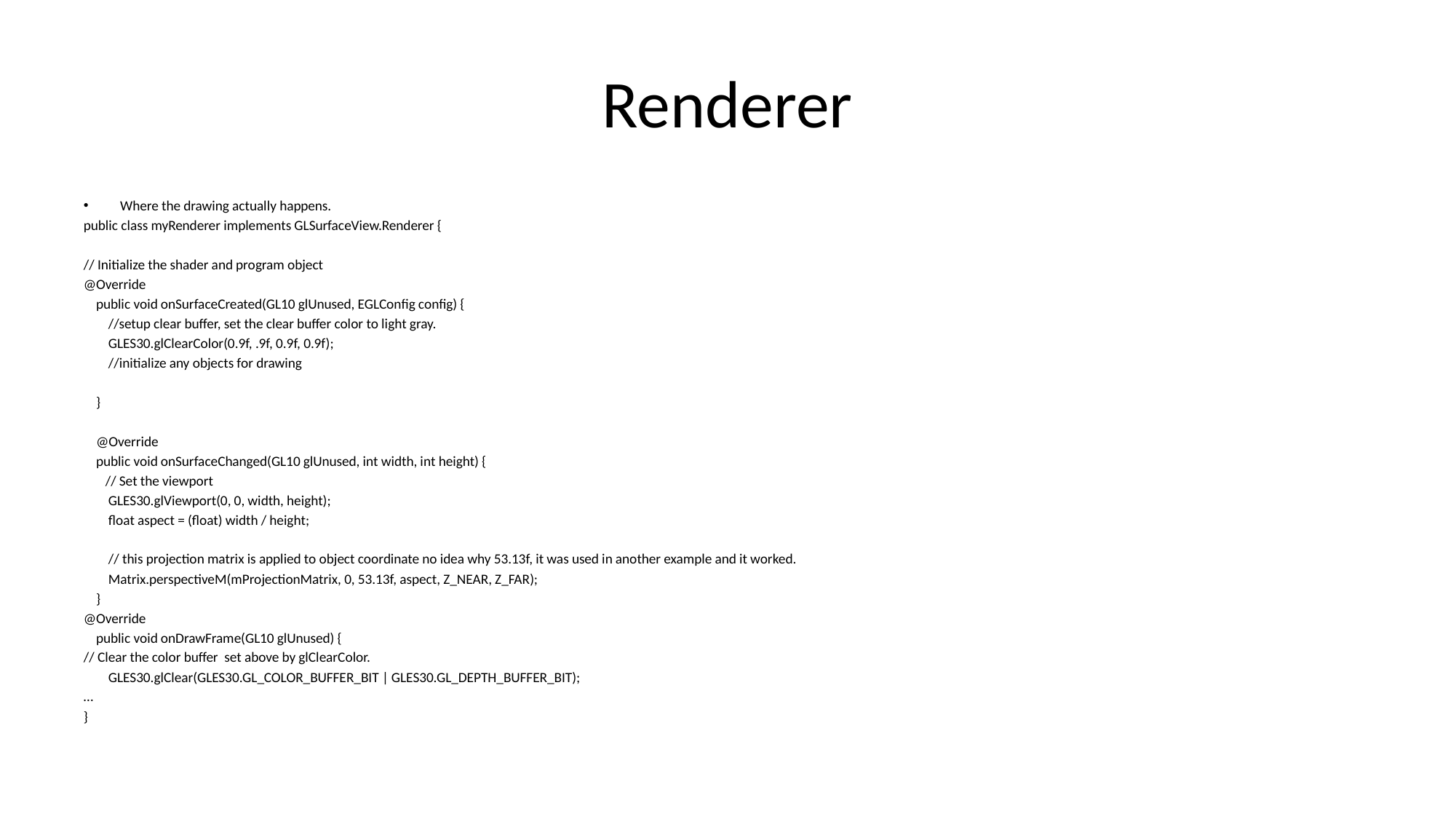

# Renderer
Where the drawing actually happens.
public class myRenderer implements GLSurfaceView.Renderer {

// Initialize the shader and program object
@Override
    public void onSurfaceCreated(GL10 glUnused, EGLConfig config) {
        //setup clear buffer, set the clear buffer color to light gray.
        GLES30.glClearColor(0.9f, .9f, 0.9f, 0.9f);
        //initialize any objects for drawing

    }

    @Override
    public void onSurfaceChanged(GL10 glUnused, int width, int height) {
       // Set the viewport
        GLES30.glViewport(0, 0, width, height);
        float aspect = (float) width / height;

        // this projection matrix is applied to object coordinate no idea why 53.13f, it was used in another example and it worked.
        Matrix.perspectiveM(mProjectionMatrix, 0, 53.13f, aspect, Z_NEAR, Z_FAR);
    }
@Override
    public void onDrawFrame(GL10 glUnused) {
// Clear the color buffer  set above by glClearColor.
        GLES30.glClear(GLES30.GL_COLOR_BUFFER_BIT | GLES30.GL_DEPTH_BUFFER_BIT);
…
}